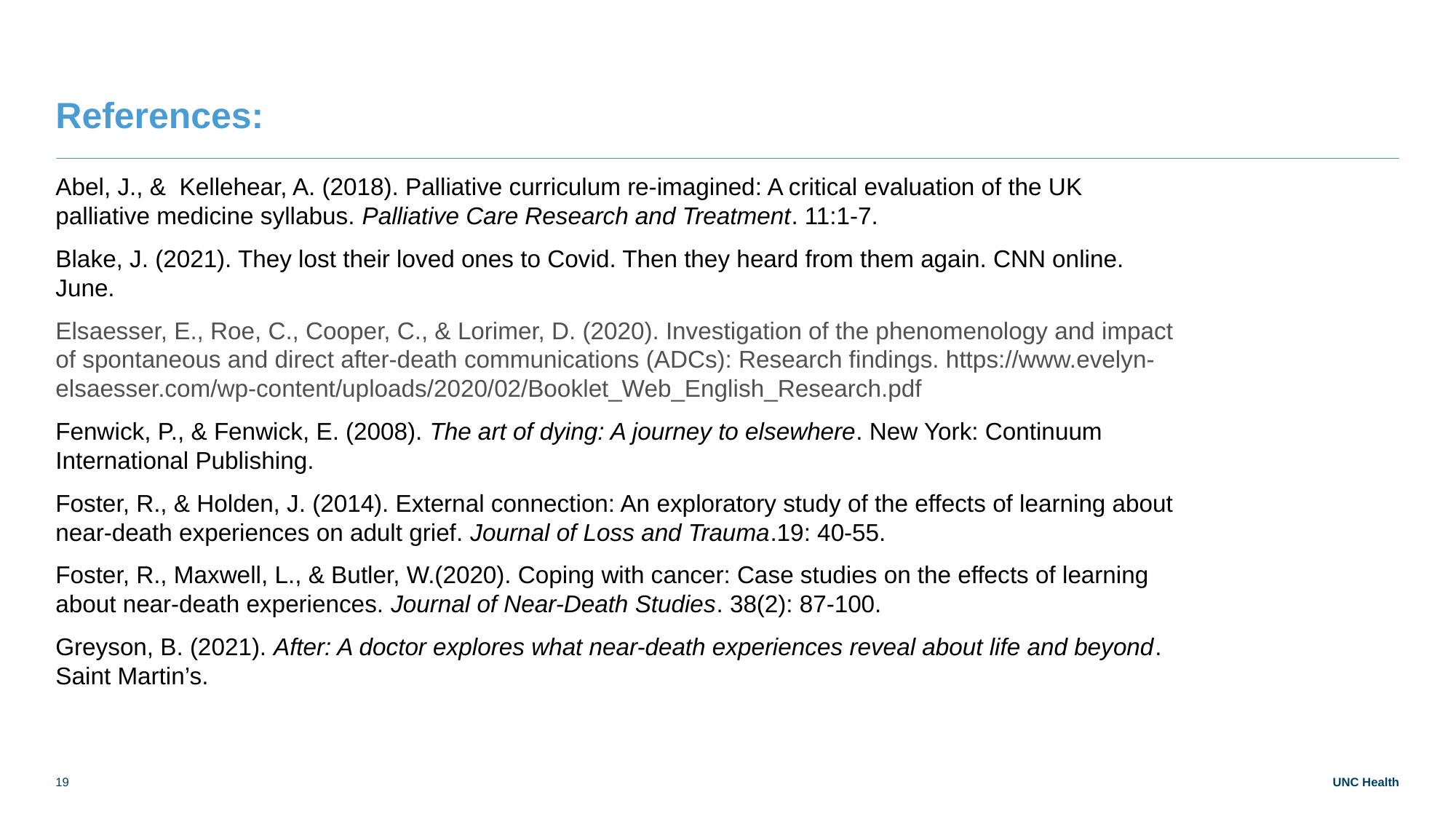

# References:
Abel, J., &  Kellehear, A. (2018). Palliative curriculum re-imagined: A critical evaluation of the UK palliative medicine syllabus. Palliative Care Research and Treatment. 11:1-7.
Blake, J. (2021). They lost their loved ones to Covid. Then they heard from them again. CNN online. June.
Elsaesser, E., Roe, C., Cooper, C., & Lorimer, D. (2020). Investigation of the phenomenology and impact of spontaneous and direct after-death communications (ADCs): Research findings. https://www.evelyn-elsaesser.com/wp-content/uploads/2020/02/Booklet_Web_English_Research.pdf
Fenwick, P., & Fenwick, E. (2008). The art of dying: A journey to elsewhere. New York: Continuum International Publishing.
Foster, R., & Holden, J. (2014). External connection: An exploratory study of the effects of learning about near-death experiences on adult grief. Journal of Loss and Trauma.19: 40-55.
Foster, R., Maxwell, L., & Butler, W.(2020). Coping with cancer: Case studies on the effects of learning about near-death experiences. Journal of Near-Death Studies. 38(2): 87-100.
Greyson, B. (2021). After: A doctor explores what near-death experiences reveal about life and beyond. Saint Martin’s.

19